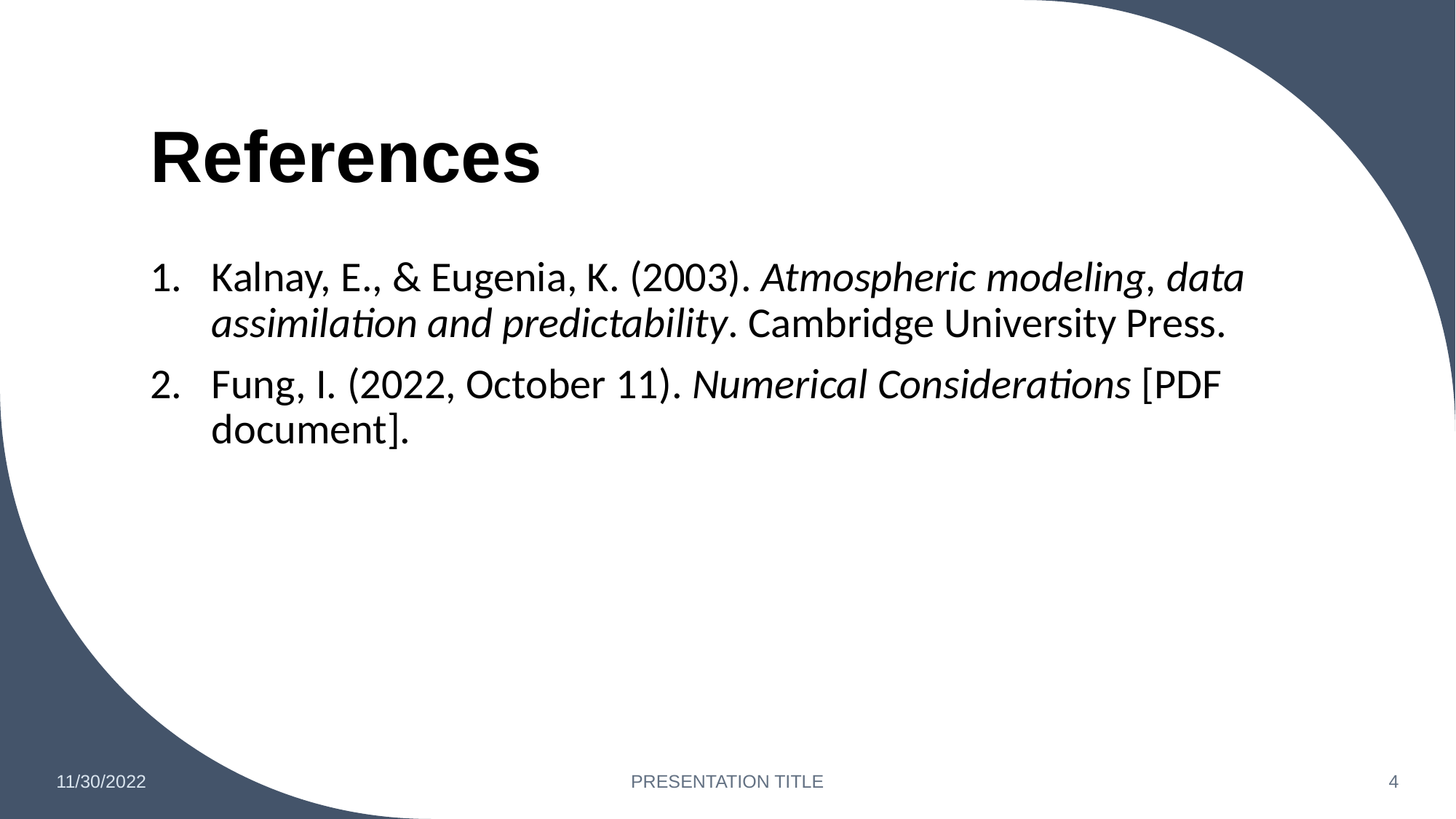

# References
Kalnay, E., & Eugenia, K. (2003). Atmospheric modeling, data assimilation and predictability. Cambridge University Press.
Fung, I. (2022, October 11). Numerical Considerations [PDF document].

11/30/2022
PRESENTATION TITLE
4